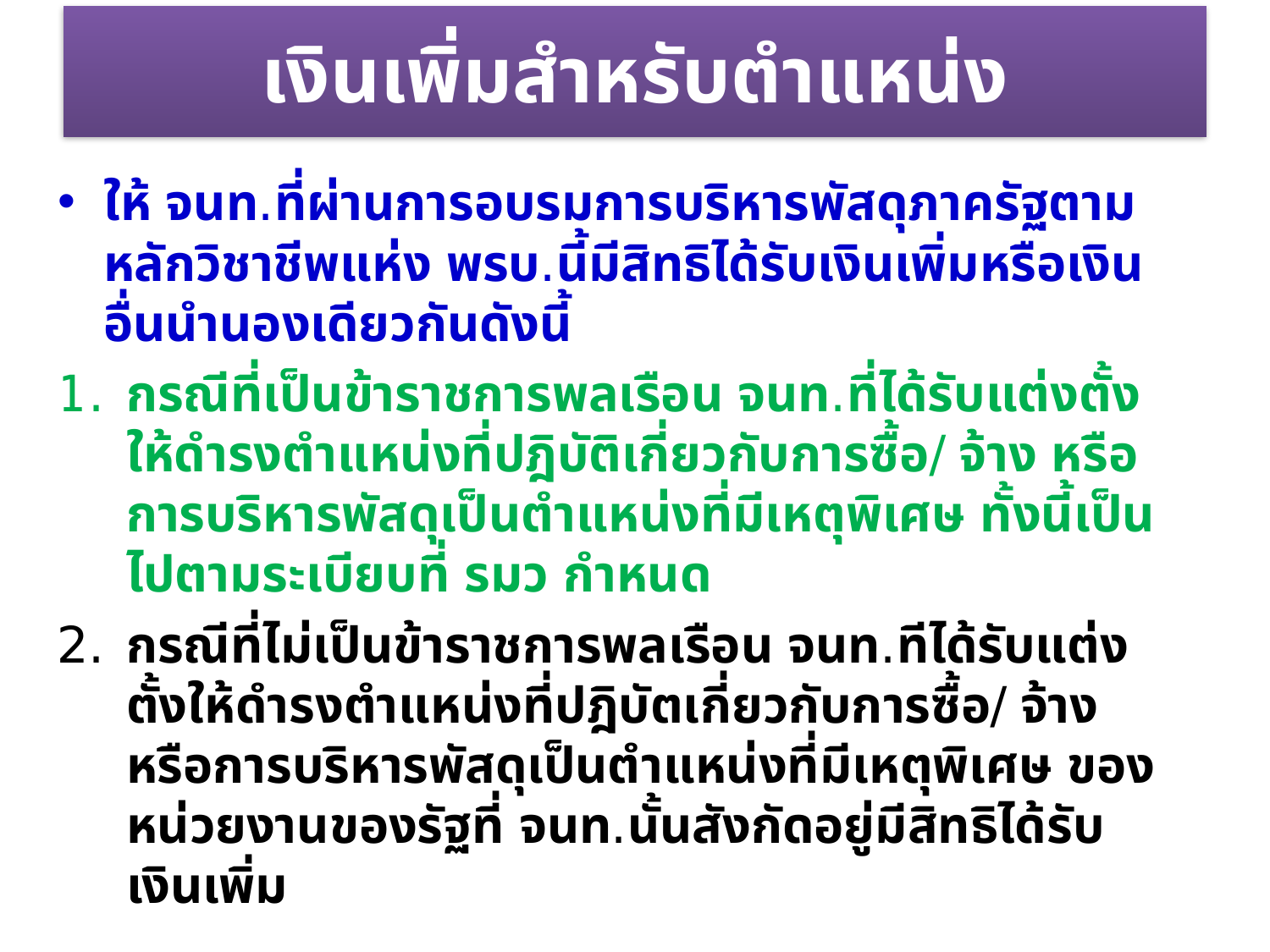

# เงินเพิ่มสำหรับตำแหน่ง
ให้ จนท.ที่ผ่านการอบรมการบริหารพัสดุภาครัฐตามหลักวิชาชีพแห่ง พรบ.นี้มีสิทธิได้รับเงินเพิ่มหรือเงินอื่นนำนองเดียวกันดังนี้
กรณีที่เป็นข้าราชการพลเรือน จนท.ที่ได้รับแต่งตั้งให้ดำรงตำแหน่งที่ปฎิบัติเกี่ยวกับการซื้อ/จ้าง หรือการบริหารพัสดุเป็นตำแหน่งที่มีเหตุพิเศษ ทั้งนี้เป็นไปตามระเบียบที่ รมว กำหนด
กรณีที่ไม่เป็นข้าราชการพลเรือน จนท.ทีได้รับแต่งตั้งให้ดำรงตำแหน่งที่ปฎิบัตเกี่ยวกับการซื้อ/จ้าง หรือการบริหารพัสดุเป็นตำแหน่งที่มีเหตุพิเศษ ของหน่วยงานของรัฐที่ จนท.นั้นสังกัดอยู่มีสิทธิได้รับเงินเพิ่ม